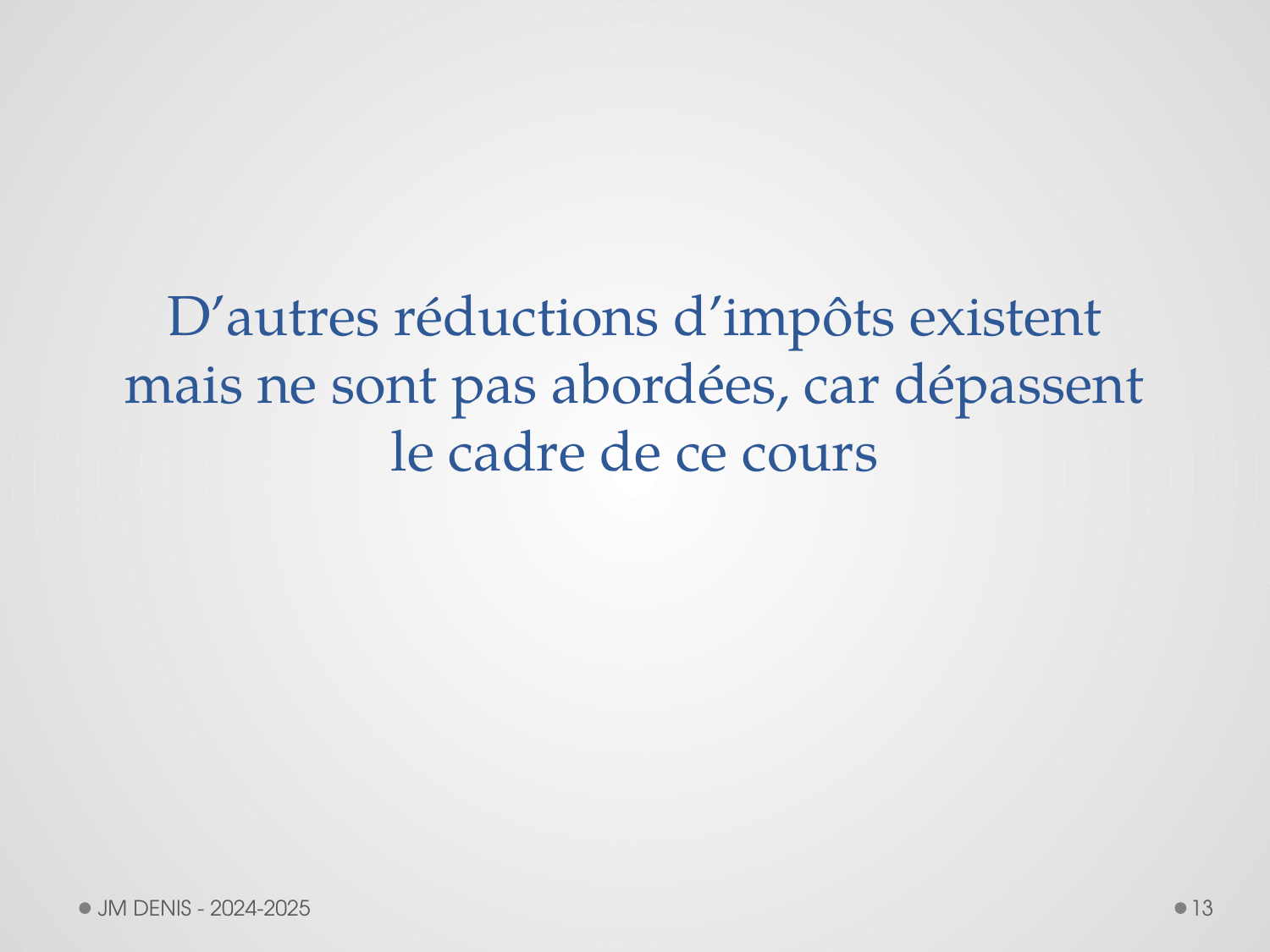

# D’autres réductions d’impôts existent mais ne sont pas abordées, car dépassent le cadre de ce cours

JM DENIS - 2024-2025
13